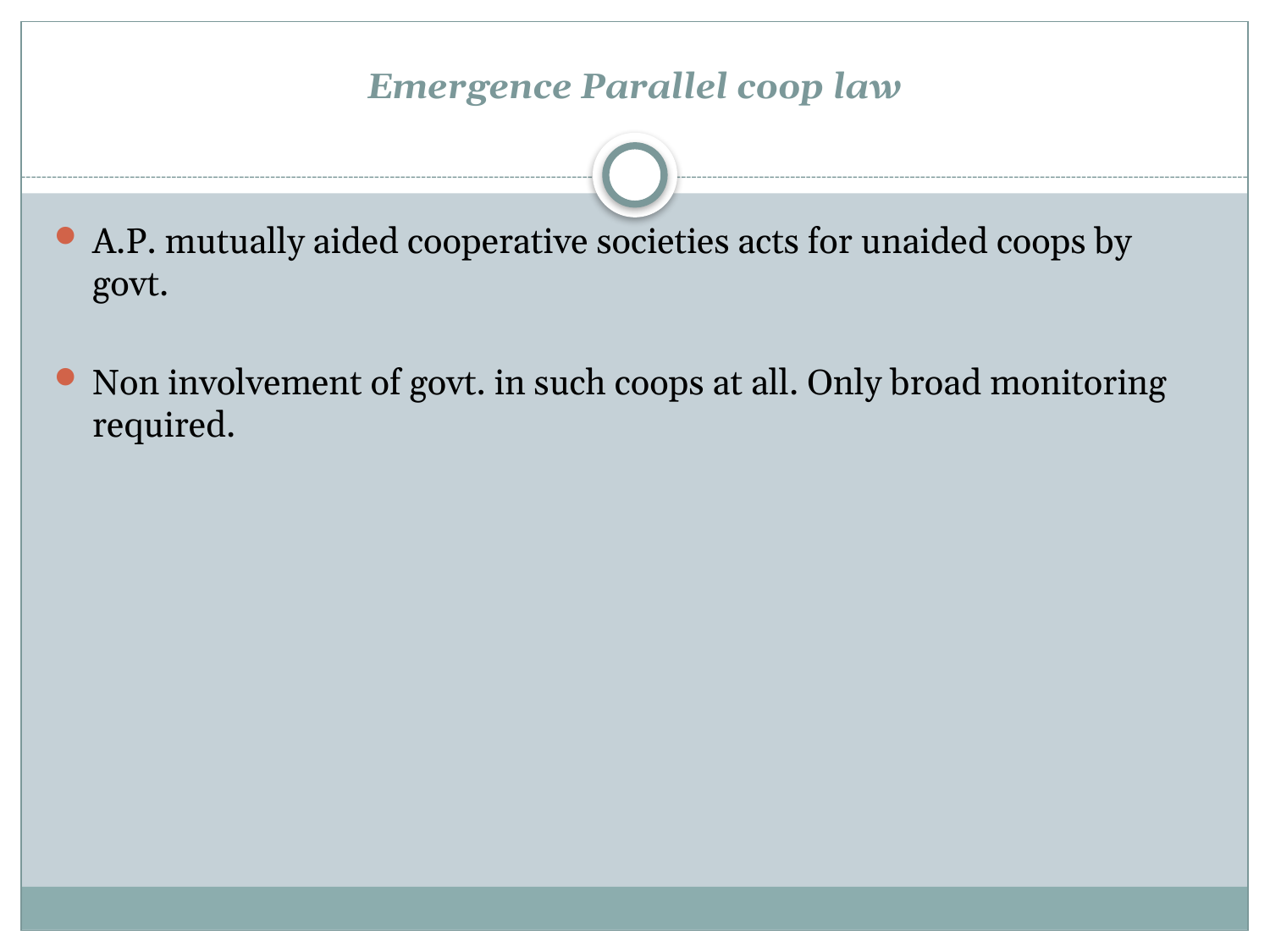

# Emergence Parallel coop law
A.P. mutually aided cooperative societies acts for unaided coops by govt.

Non involvement of govt. in such coops at all. Only broad monitoring required.